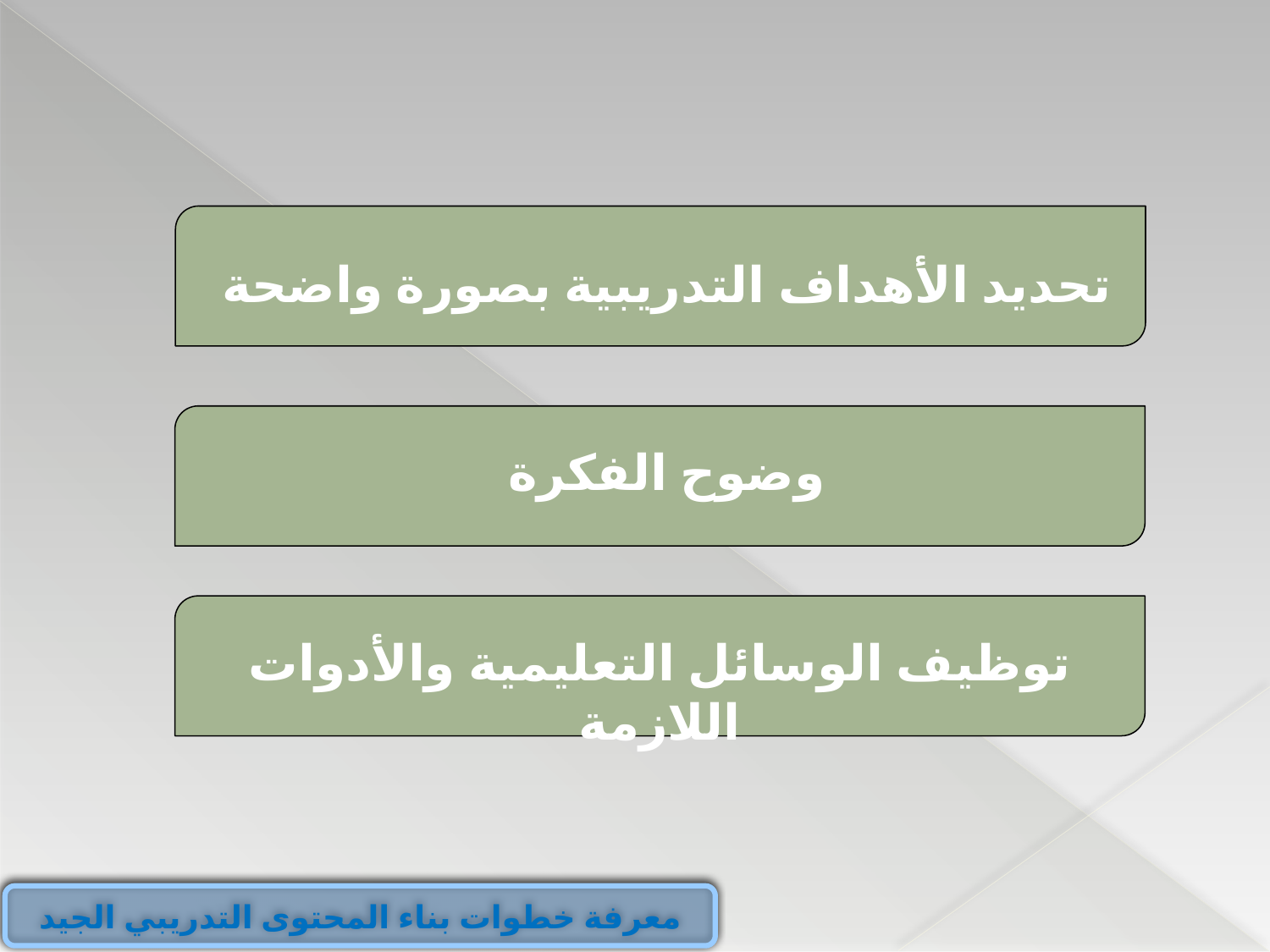

تحديد الأهداف التدريبية بصورة واضحة

وضوح الفكرة

توظيف الوسائل التعليمية والأدوات اللازمة
معرفة خطوات بناء المحتوى التدريبي الجيد